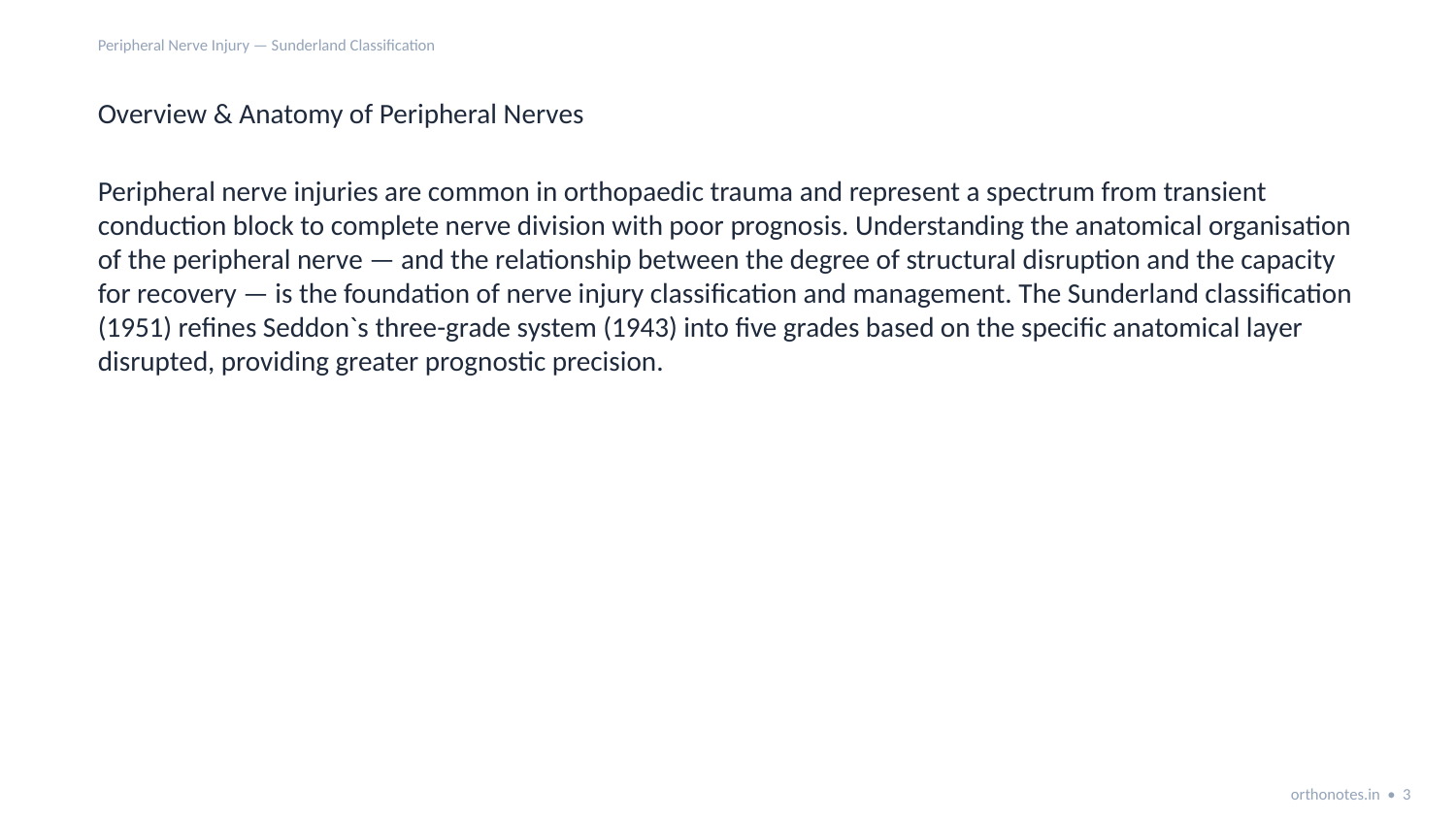

Peripheral Nerve Injury — Sunderland Classification
Overview & Anatomy of Peripheral Nerves
Peripheral nerve injuries are common in orthopaedic trauma and represent a spectrum from transient conduction block to complete nerve division with poor prognosis. Understanding the anatomical organisation of the peripheral nerve — and the relationship between the degree of structural disruption and the capacity for recovery — is the foundation of nerve injury classification and management. The Sunderland classification (1951) refines Seddon`s three-grade system (1943) into five grades based on the specific anatomical layer disrupted, providing greater prognostic precision.
orthonotes.in  •  3